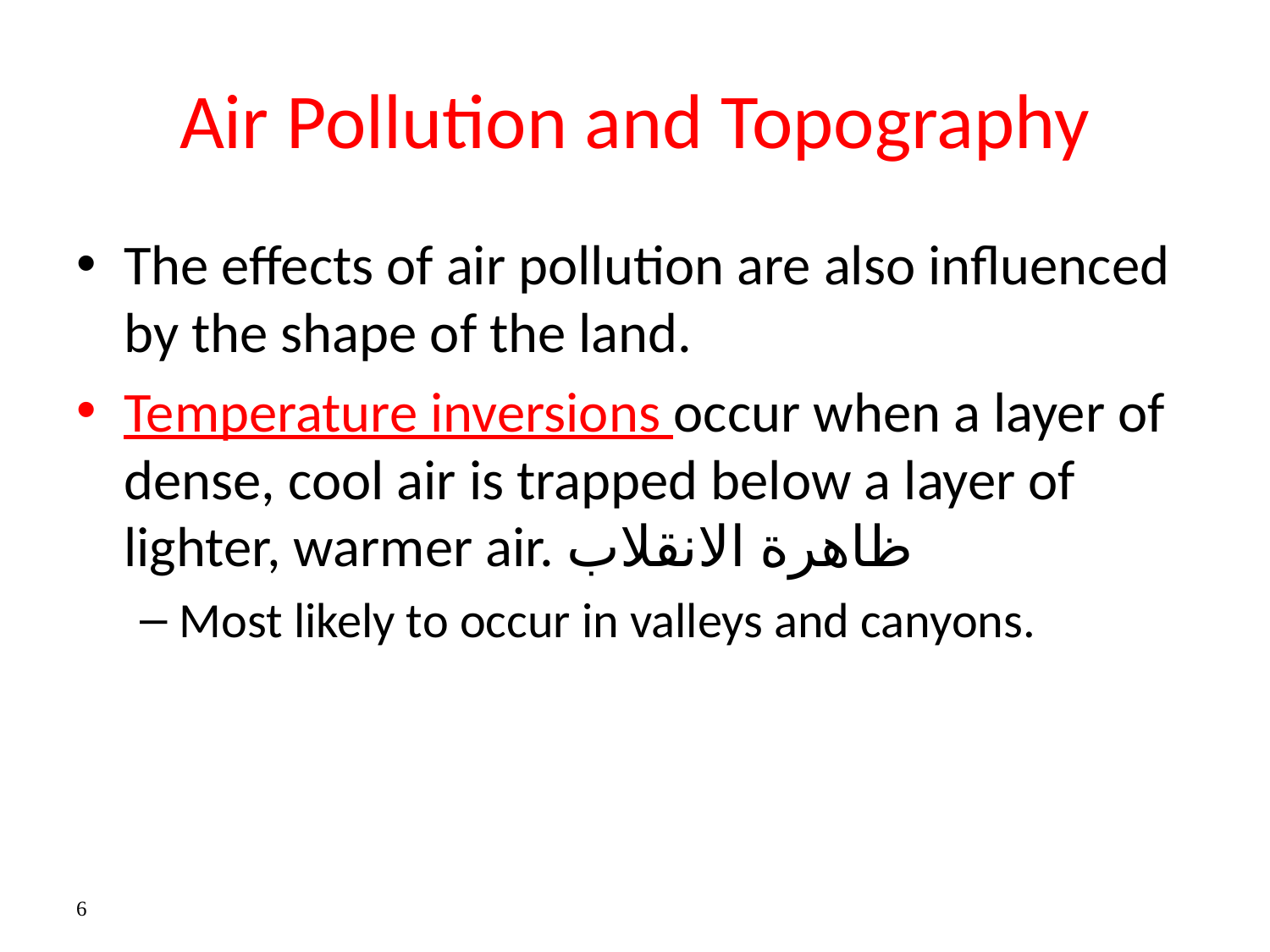

# Air Pollution and Topography
The effects of air pollution are also influenced by the shape of the land.
Temperature inversions occur when a layer of dense, cool air is trapped below a layer of lighter, warmer air. ظاهرة الانقلاب
Most likely to occur in valleys and canyons.
6